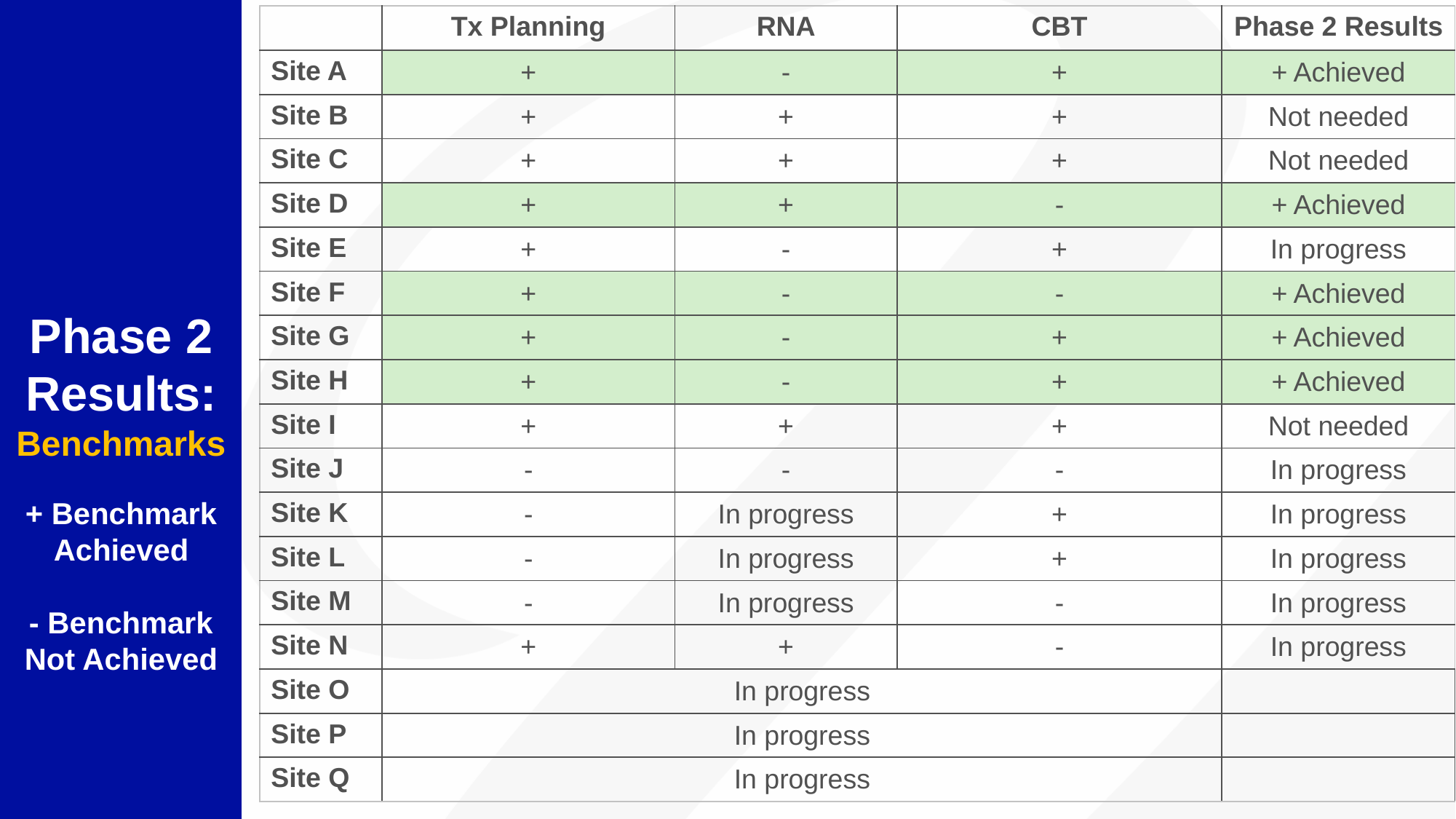

Phase 1 & 2 Results by Site

|  | Tx Planning | RNA | CBT | Phase 2 Results |
| --- | --- | --- | --- | --- |
| Site A | + | - | + | + Achieved |
| Site B | + | + | + | Not needed |
| Site C | + | + | + | Not needed |
| Site D | + | + | - | + Achieved |
| Site E | + | - | + | In progress |
| Site F | + | - | - | + Achieved |
| Site G | + | - | + | + Achieved |
| Site H | + | - | + | + Achieved |
| Site I | + | + | + | Not needed |
| Site J | - | - | - | In progress |
| Site K | - | In progress | + | In progress |
| Site L | - | In progress | + | In progress |
| Site M | - | In progress | - | In progress |
| Site N | + | + | - | In progress |
| Site O | In progress |  |  |  |
| Site P | In progress |  |  |  |
| Site Q | In progress |  |  |  |
Phase 2 Results: Benchmarks
+ Benchmark Achieved

- Benchmark Not Achieved